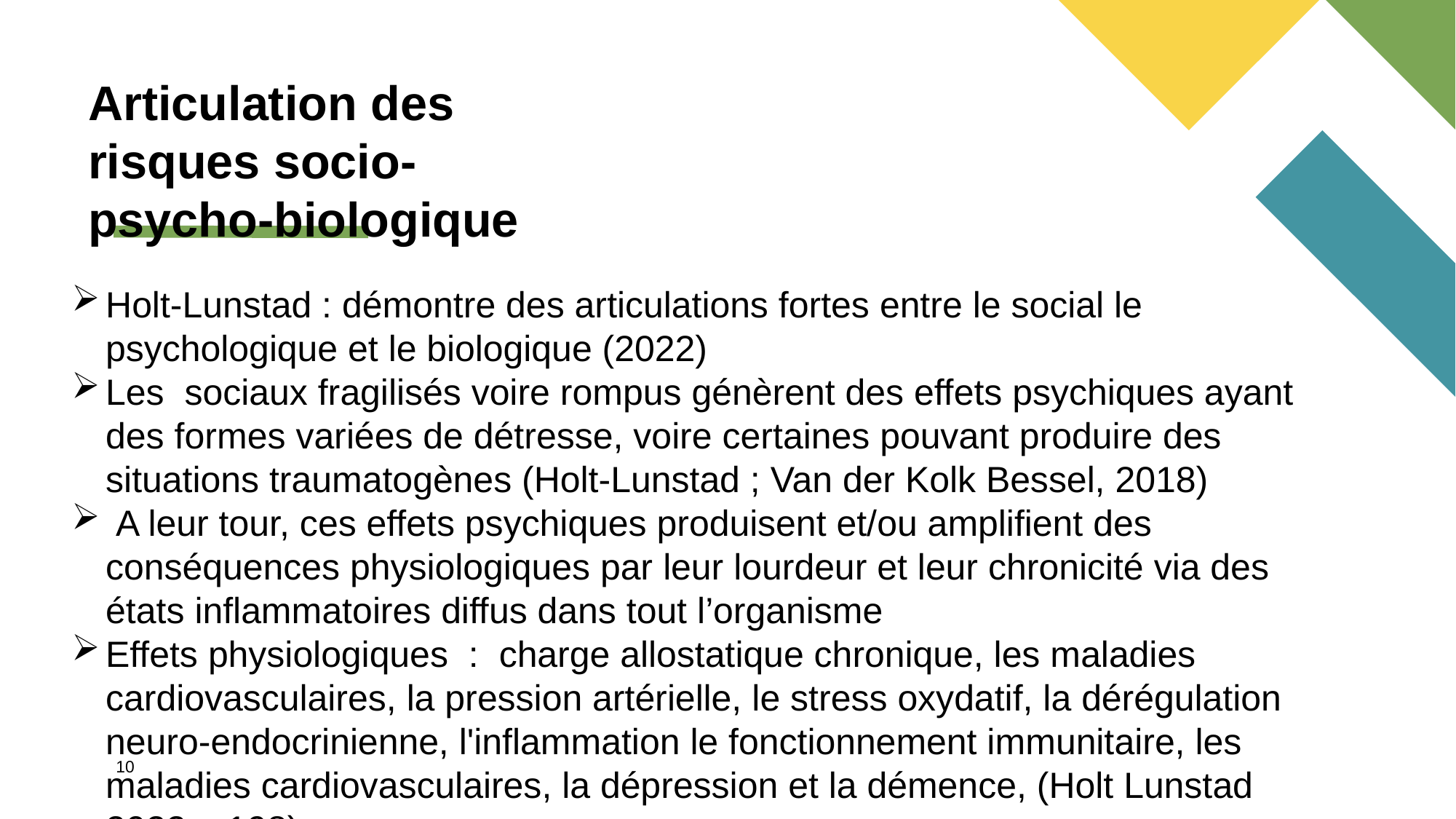

Articulation des risques socio-psycho-biologique
Holt-Lunstad : démontre des articulations fortes entre le social le psychologique et le biologique (2022)
Les  sociaux fragilisés voire rompus génèrent des effets psychiques ayant des formes variées de détresse, voire certaines pouvant produire des situations traumatogènes (Holt-Lunstad ; Van der Kolk Bessel, 2018)
 A leur tour, ces effets psychiques produisent et/ou amplifient des conséquences physiologiques par leur lourdeur et leur chronicité via des états inflammatoires diffus dans tout l’organisme
Effets physiologiques  :  charge allostatique chronique, les maladies cardiovasculaires, la pression artérielle, le stress oxydatif, la dérégulation neuro-endocrinienne, l'inflammation le fonctionnement immunitaire, les maladies cardiovasculaires, la dépression et la démence, (Holt Lunstad 2022 p.198).
10